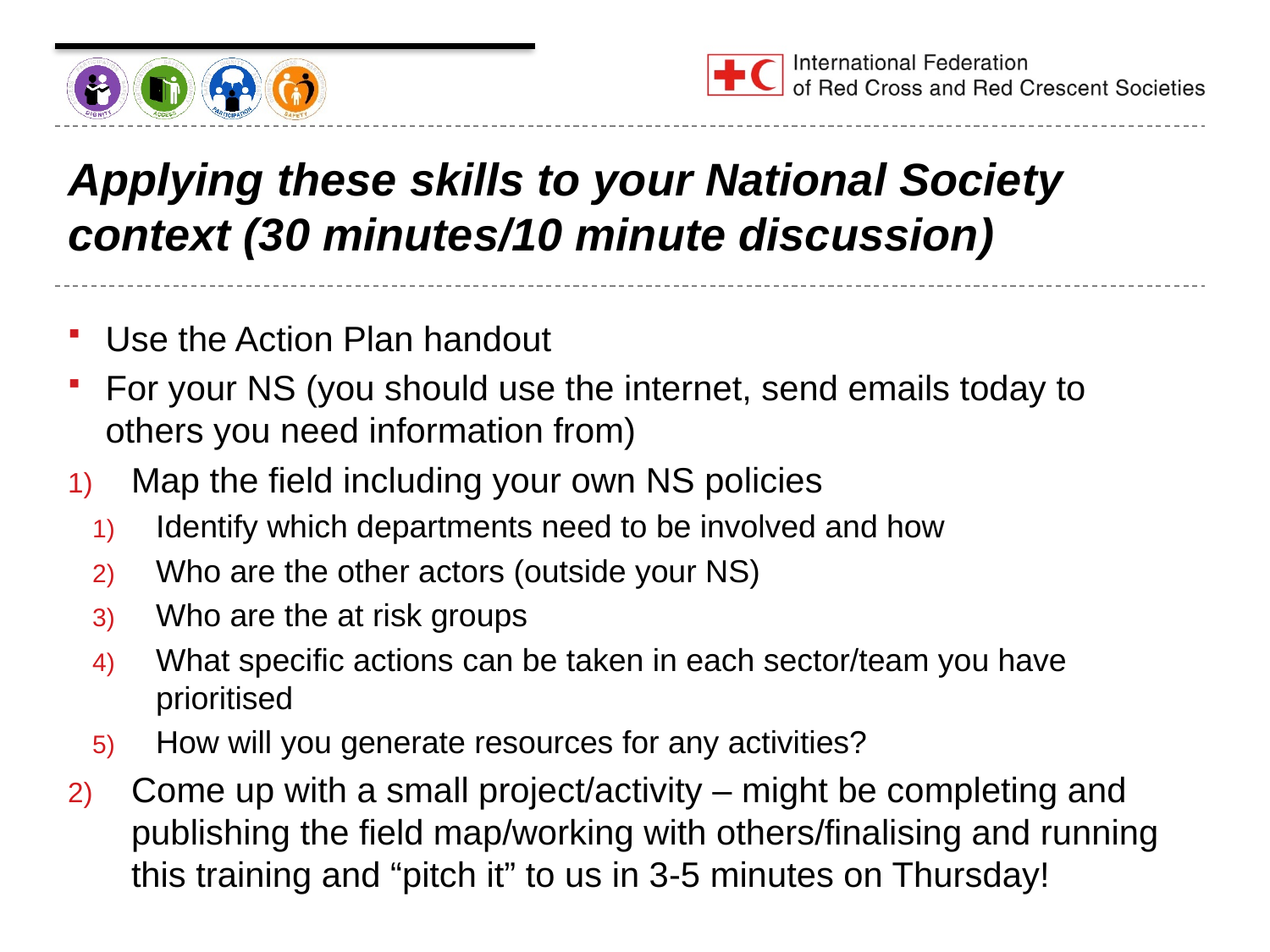

# Applying these skills to your National Society context (30 minutes/10 minute discussion)
Use the Action Plan handout
For your NS (you should use the internet, send emails today to others you need information from)
Map the field including your own NS policies
Identify which departments need to be involved and how
Who are the other actors (outside your NS)
Who are the at risk groups
What specific actions can be taken in each sector/team you have prioritised
How will you generate resources for any activities?
Come up with a small project/activity – might be completing and publishing the field map/working with others/finalising and running this training and “pitch it” to us in 3-5 minutes on Thursday!